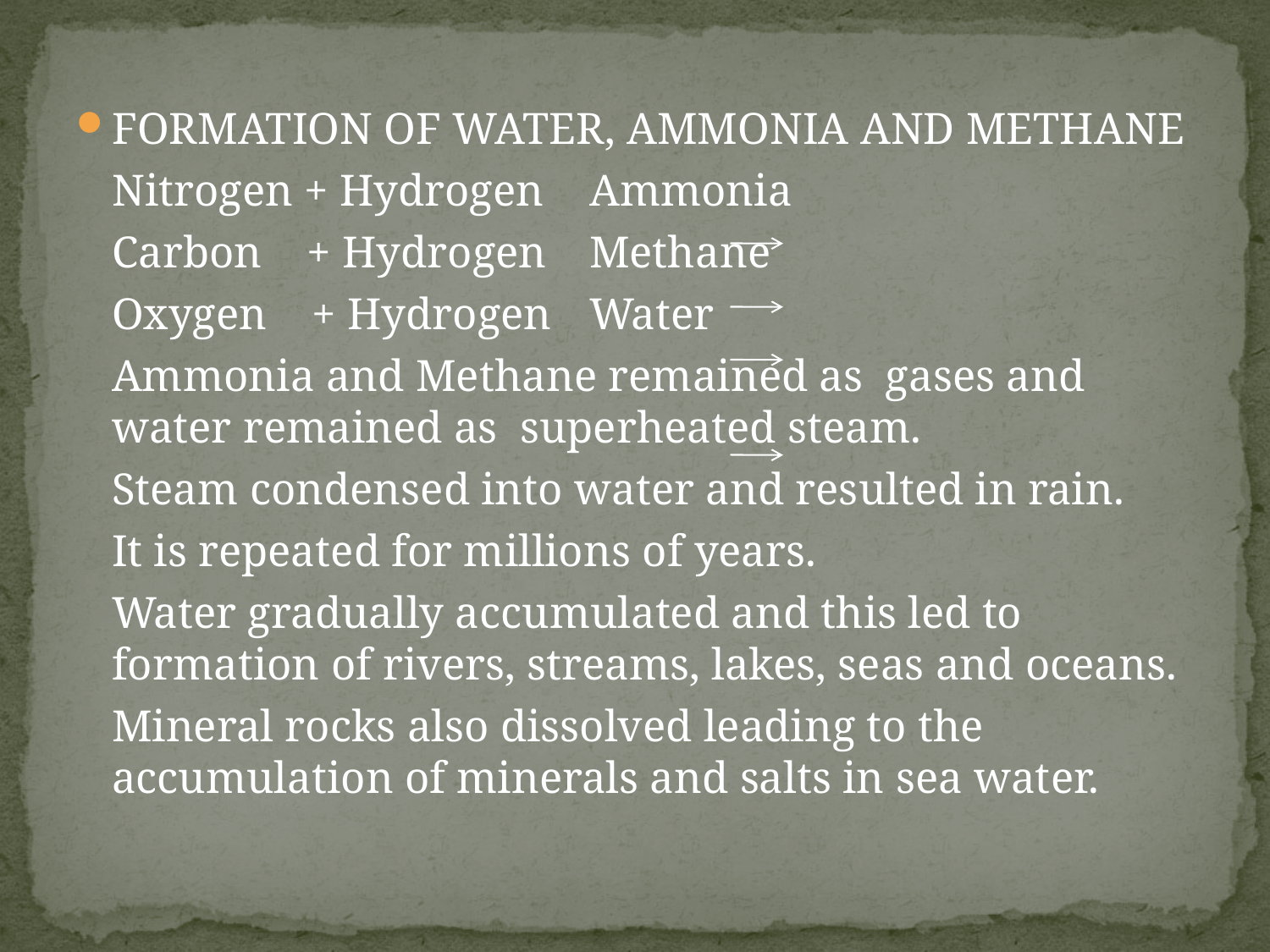

FORMATION OF WATER, AMMONIA AND METHANE
		Nitrogen + Hydrogen 		Ammonia
		Carbon    + Hydrogen		Methane
		Oxygen    + Hydrogen		Water
		Ammonia and Methane remained as  gases and water remained as  superheated steam.
	Steam condensed into water and resulted in rain.
	It is repeated for millions of years.
	Water gradually accumulated and this led to formation of rivers, streams, lakes, seas and oceans.
	Mineral rocks also dissolved leading to the accumulation of minerals and salts in sea water.